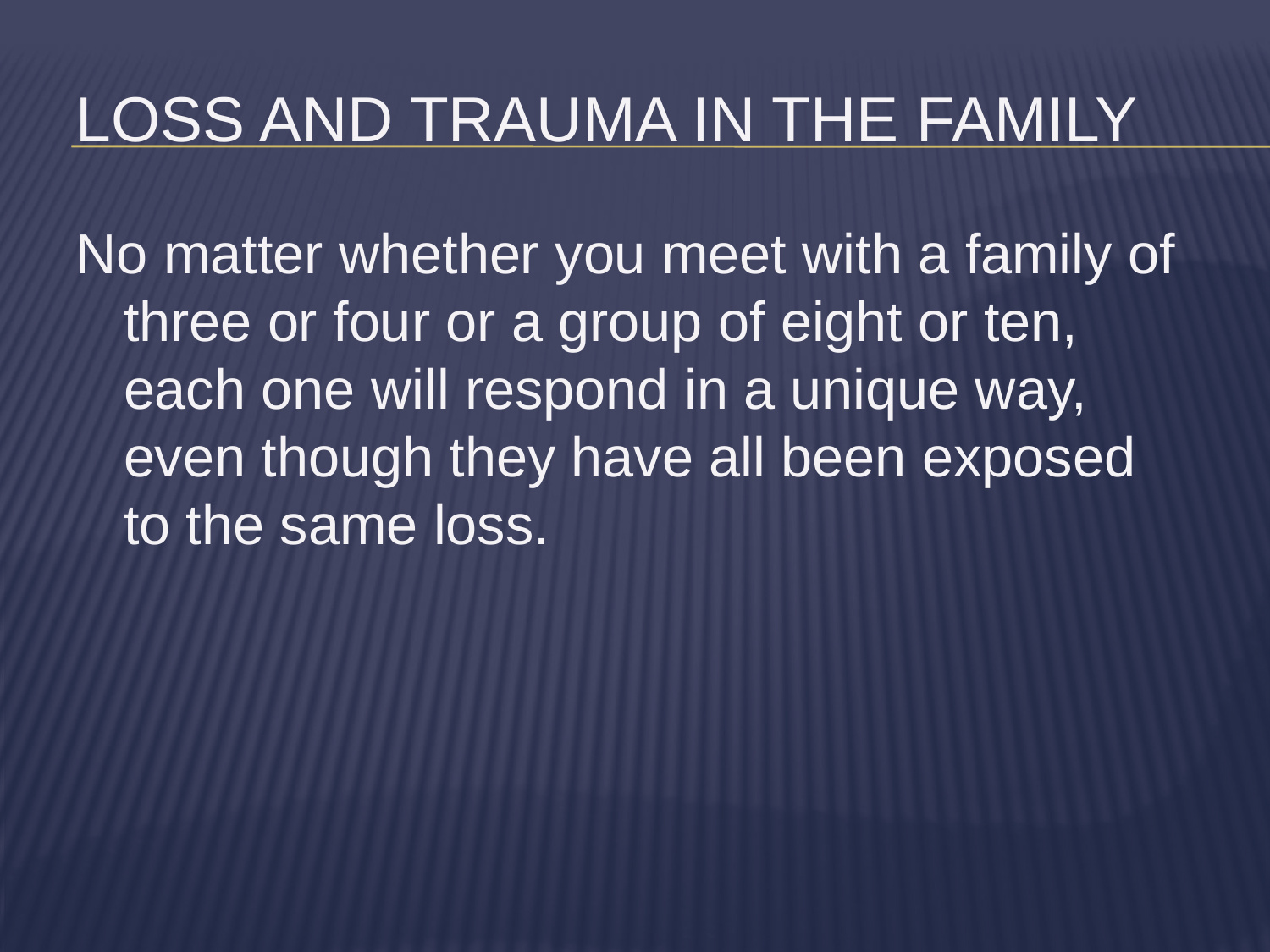

# Loss and Trauma in the Family
No matter whether you meet with a family of three or four or a group of eight or ten, each one will respond in a unique way, even though they have all been exposed to the same loss.